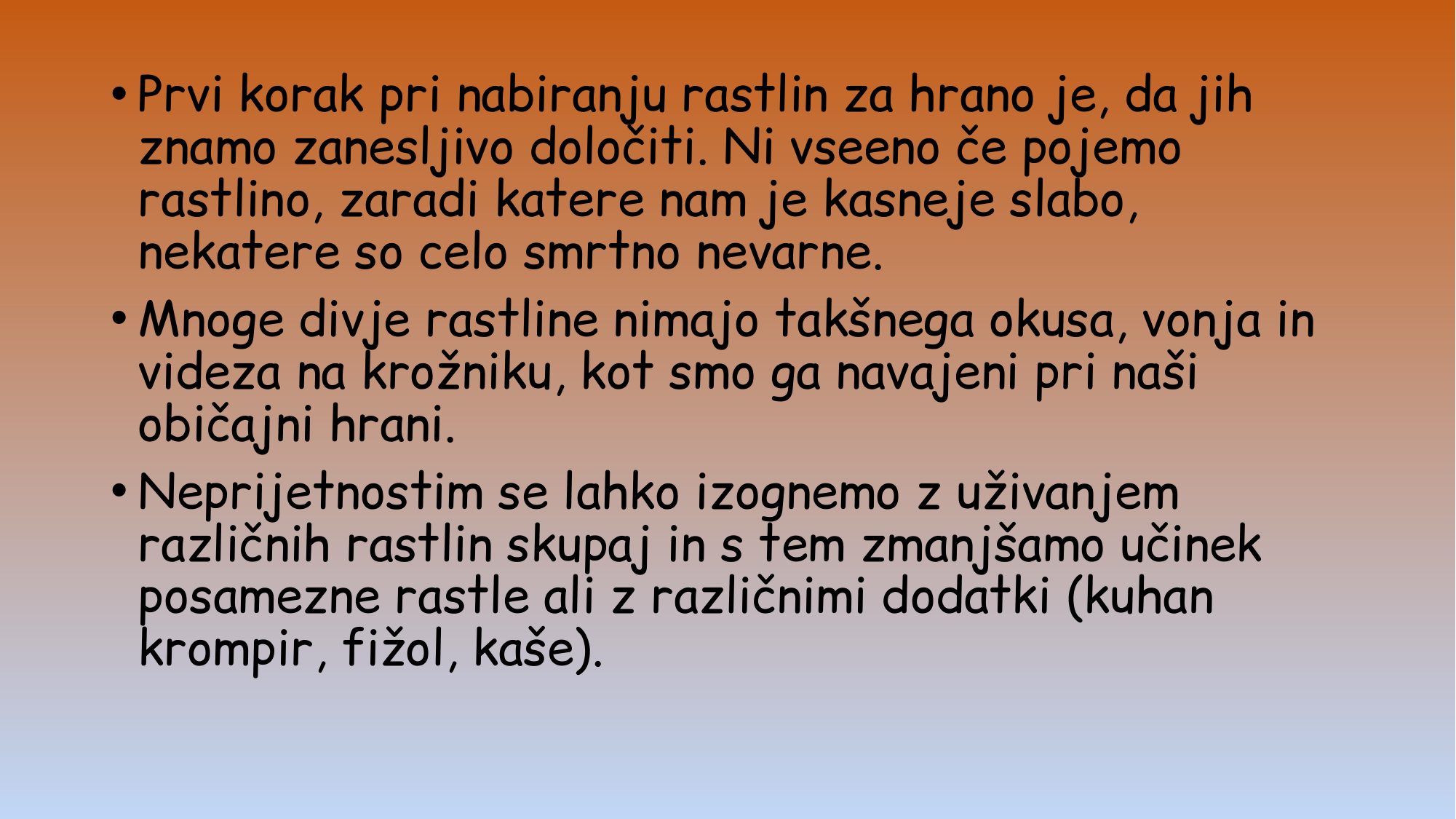

Prvi korak pri nabiranju rastlin za hrano je, da jih znamo zanesljivo določiti. Ni vseeno če pojemo rastlino, zaradi katere nam je kasneje slabo, nekatere so celo smrtno nevarne.
Mnoge divje rastline nimajo takšnega okusa, vonja in videza na krožniku, kot smo ga navajeni pri naši običajni hrani.
Neprijetnostim se lahko izognemo z uživanjem različnih rastlin skupaj in s tem zmanjšamo učinek posamezne rastle ali z različnimi dodatki (kuhan krompir, fižol, kaše).